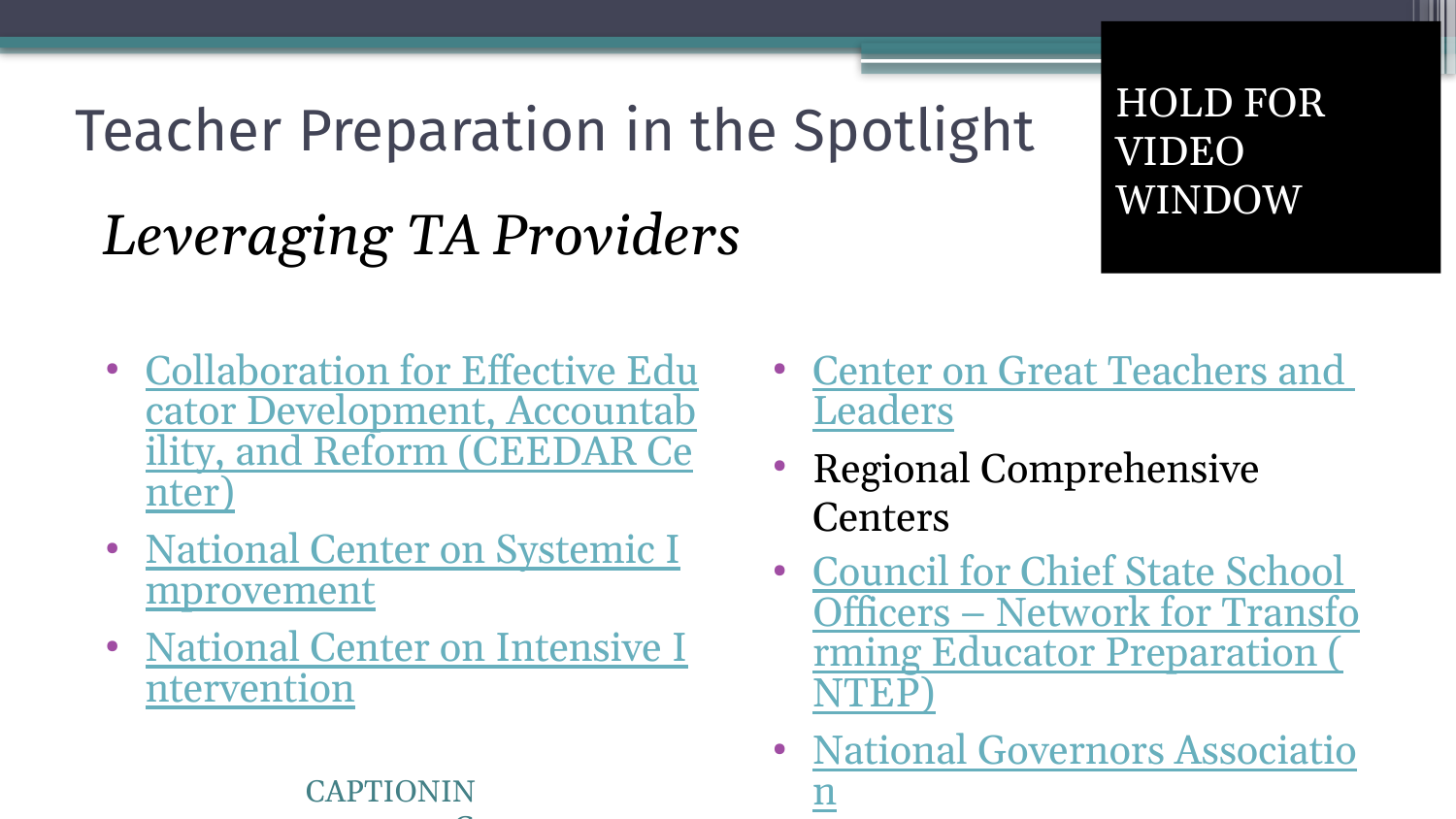

HOLD FOR
VIDEO
WINDOW

# Teacher Preparation in the Spotlight
Leveraging TA Providers
Center on Great Teachers and Leaders
Regional Comprehensive Centers
Council for Chief State School Officers – Network for Transforming Educator Preparation (NTEP)
National Governors Association

Collaboration for Effective Educator Development, Accountability, and Reform (CEEDAR Center)
National Center on Systemic Improvement
National Center on Intensive Intervention

CAPTIONING PLACEHODER - PLEASE DO NOT PUT ANY IMAGES OR TEXT HERE